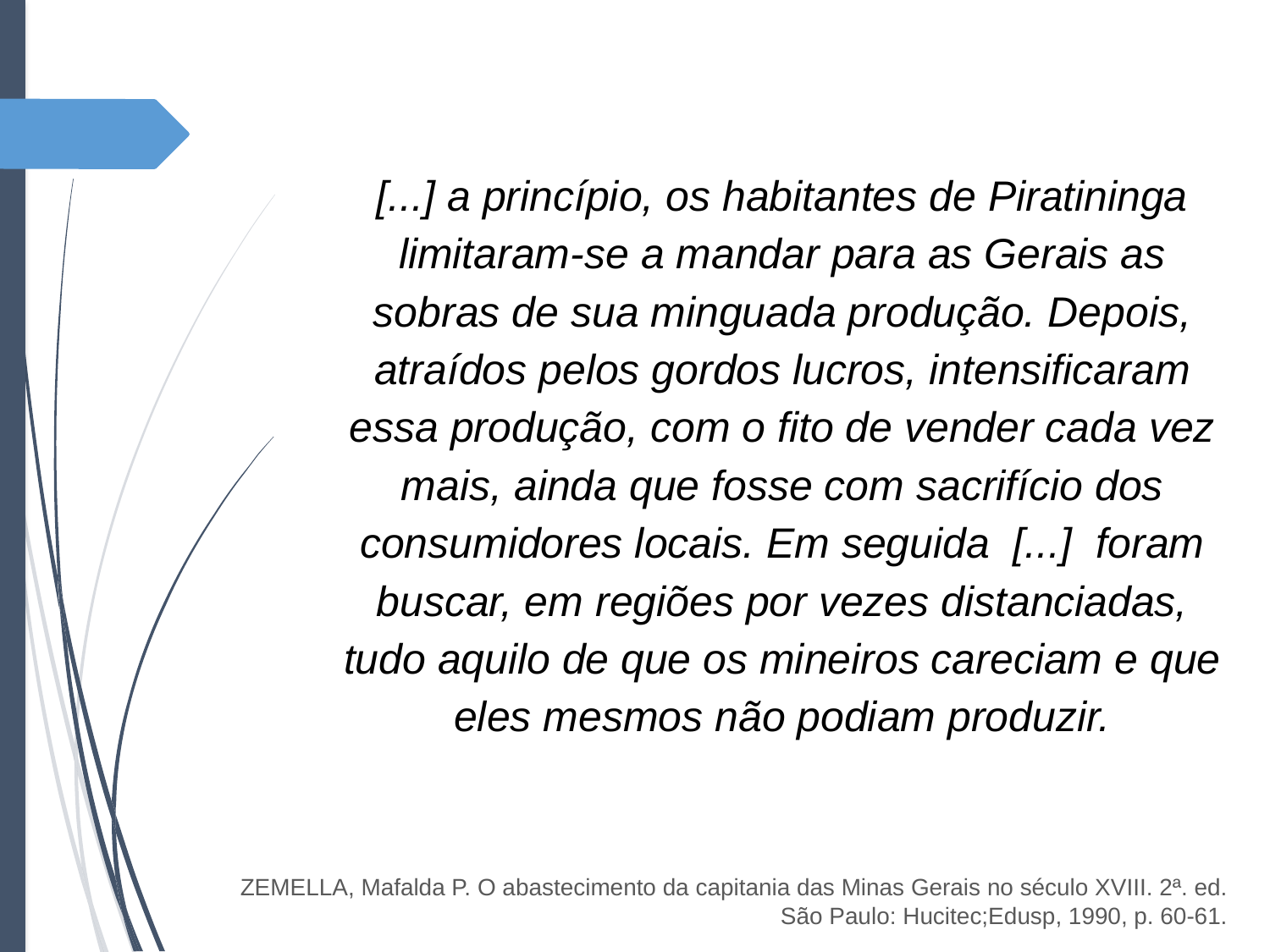

[...] a princípio, os habitantes de Piratininga limitaram-se a mandar para as Gerais as sobras de sua minguada produção. Depois, atraídos pelos gordos lucros, intensificaram essa produção, com o fito de vender cada vez mais, ainda que fosse com sacrifício dos consumidores locais. Em seguida  [...]  foram buscar, em regiões por vezes distanciadas, tudo aquilo de que os mineiros careciam e que eles mesmos não podiam produzir.
ZEMELLA, Mafalda P. O abastecimento da capitania das Minas Gerais no século XVIII. 2ª. ed. São Paulo: Hucitec;Edusp, 1990, p. 60-61.